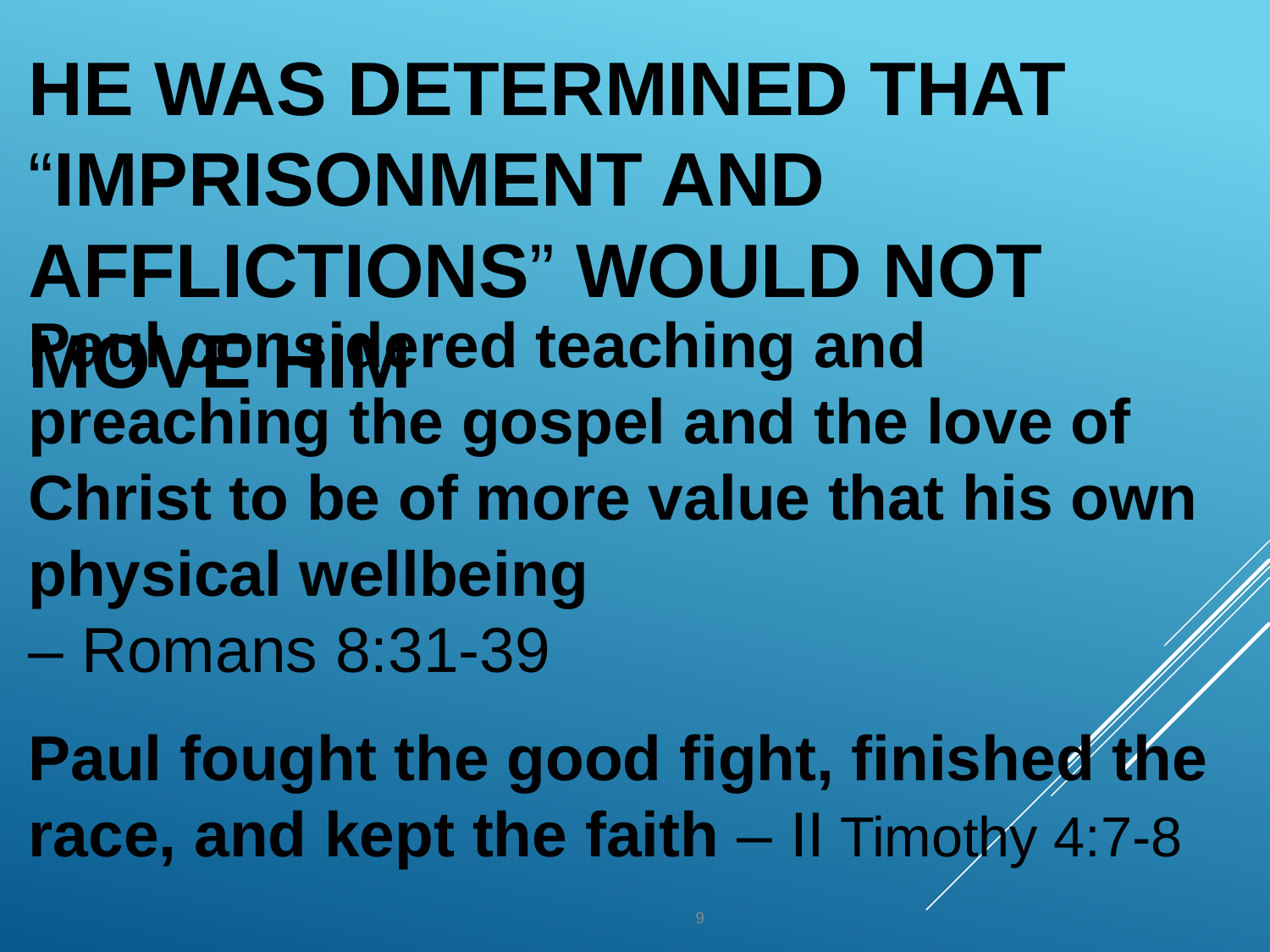

# He was determined that “imprisonment and afflictions” would not move him
Paul considered teaching and preaching the gospel and the love of Christ to be of more value that his own physical wellbeing
– Romans 8:31-39
Paul fought the good fight, finished the race, and kept the faith – II Timothy 4:7-8
9